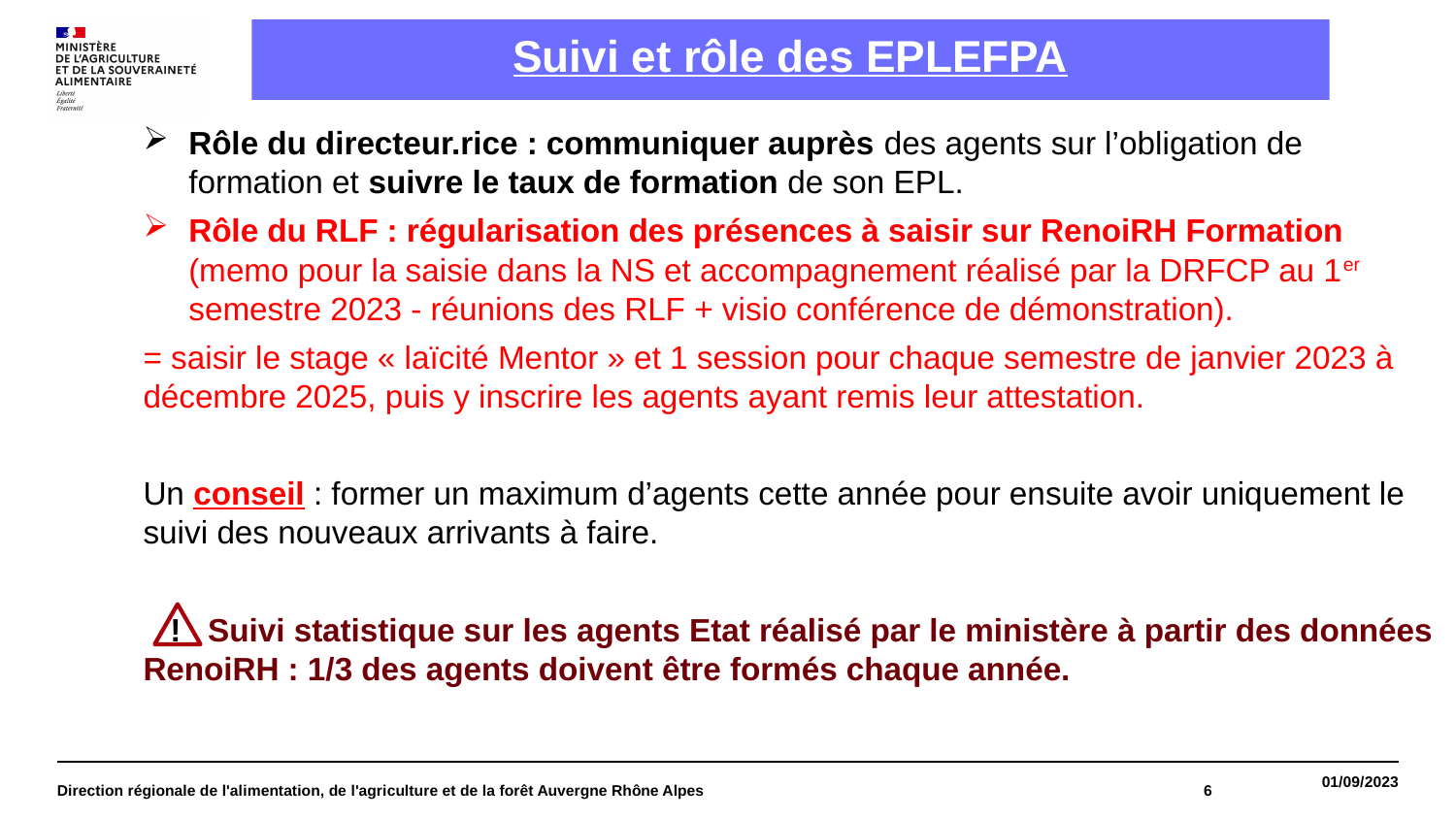

Suivi et rôle des EPLEFPA

Rôle du directeur.rice : communiquer auprès des agents sur l’obligation de formation et suivre le taux de formation de son EPL.
Rôle du RLF : régularisation des présences à saisir sur RenoiRH Formation (memo pour la saisie dans la NS et accompagnement réalisé par la DRFCP au 1er semestre 2023 - réunions des RLF + visio conférence de démonstration).
= saisir le stage « laïcité Mentor » et 1 session pour chaque semestre de janvier 2023 à décembre 2025, puis y inscrire les agents ayant remis leur attestation.

Un conseil : former un maximum d’agents cette année pour ensuite avoir uniquement le suivi des nouveaux arrivants à faire.

   !   Suivi statistique sur les agents Etat réalisé par le ministère à partir des données RenoiRH : 1/3 des agents doivent être formés chaque année.

Direction régionale de l'alimentation, de l'agriculture et de la forêt Auvergne Rhône Alpes
6
01/09/2023